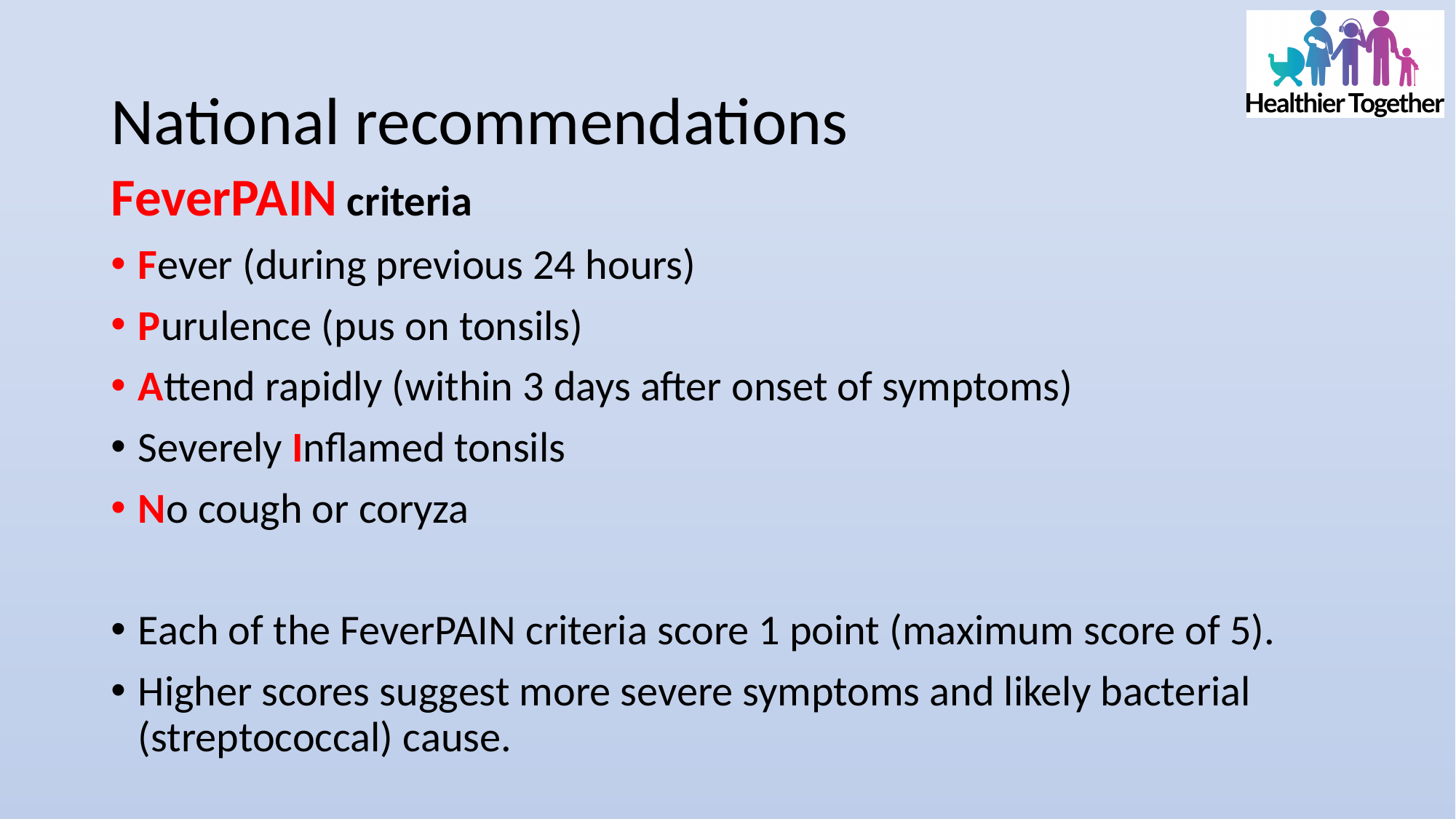

# National recommendations
FeverPAIN criteria
Fever (during previous 24 hours)
Purulence (pus on tonsils)
Attend rapidly (within 3 days after onset of symptoms)
Severely Inflamed tonsils
No cough or coryza

Each of the FeverPAIN criteria score 1 point (maximum score of 5).
Higher scores suggest more severe symptoms and likely bacterial (streptococcal) cause.